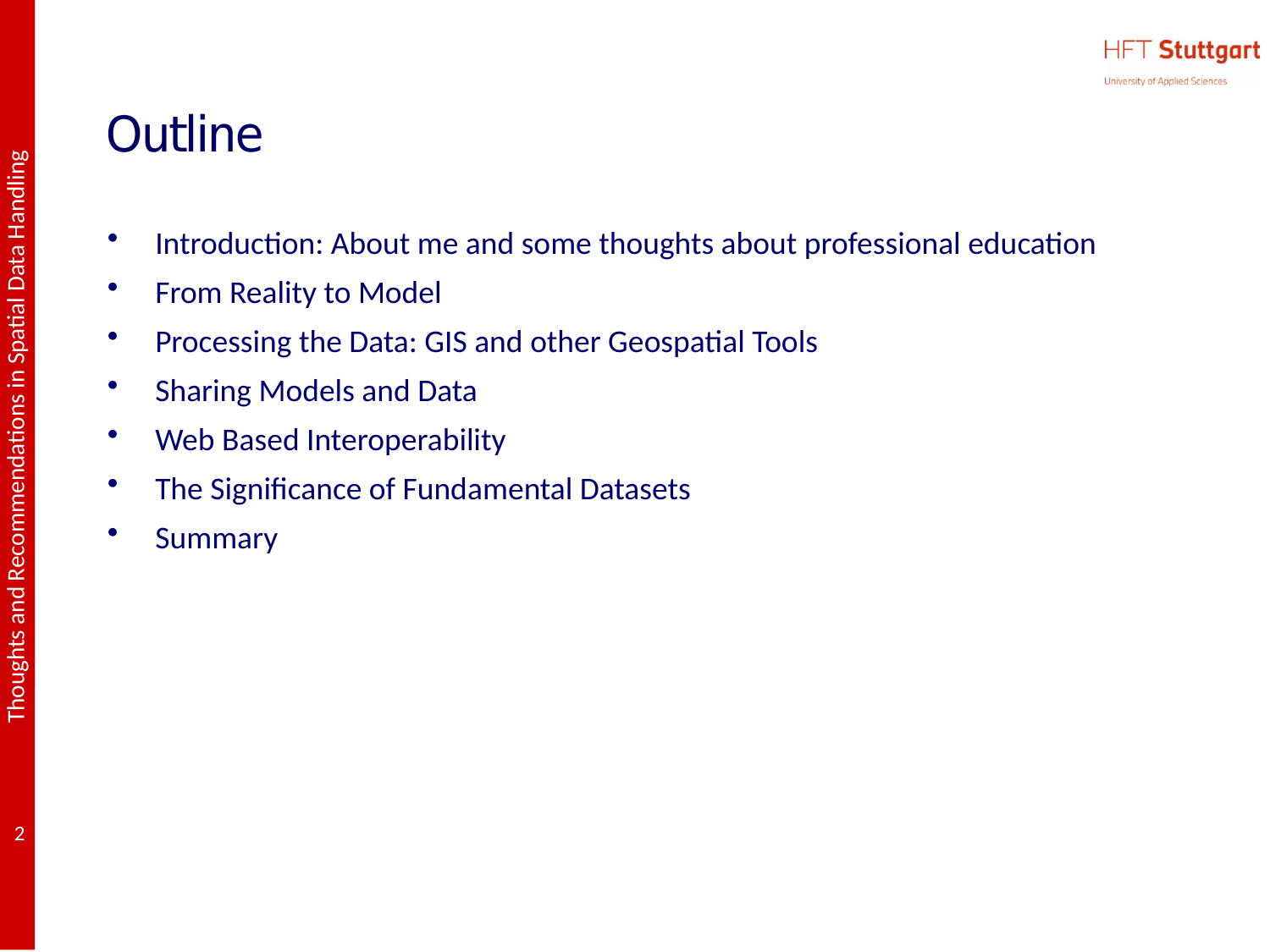

# Outline
Introduction: About me and some thoughts about professional education
From Reality to Model
Processing the Data: GIS and other Geospatial Tools
Sharing Models and Data
Web Based Interoperability
The Significance of Fundamental Datasets
Summary